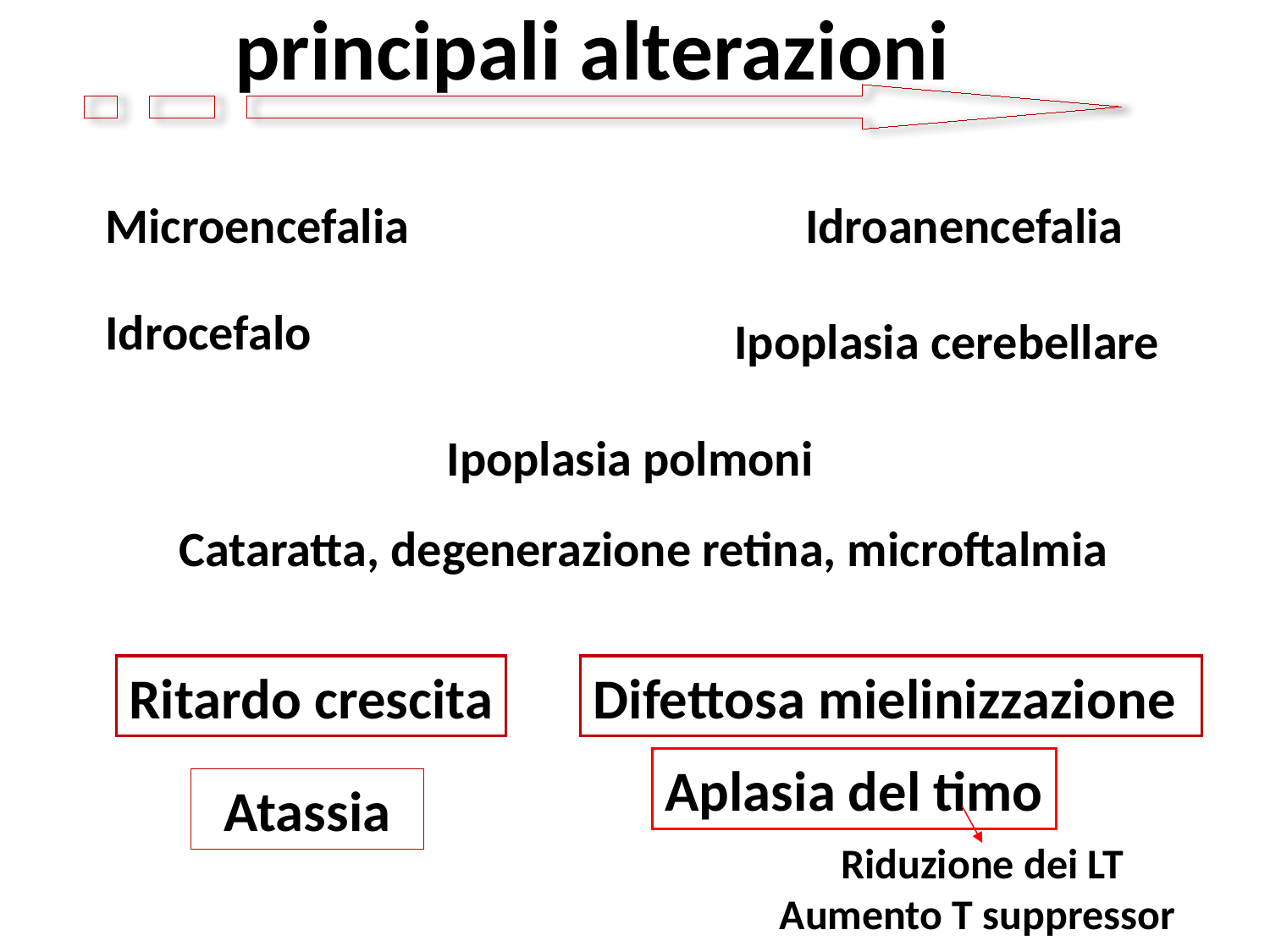

principali alterazioni

Microencefalia
Idroanencefalia
Idrocefalo
Ipoplasia cerebellare
Ipoplasia polmoni
Cataratta, degenerazione retina, microftalmia
Difettosa mielinizzazione
Ritardo crescita
Aplasia del timo
Atassia
Riduzione dei LT
Aumento T suppressor